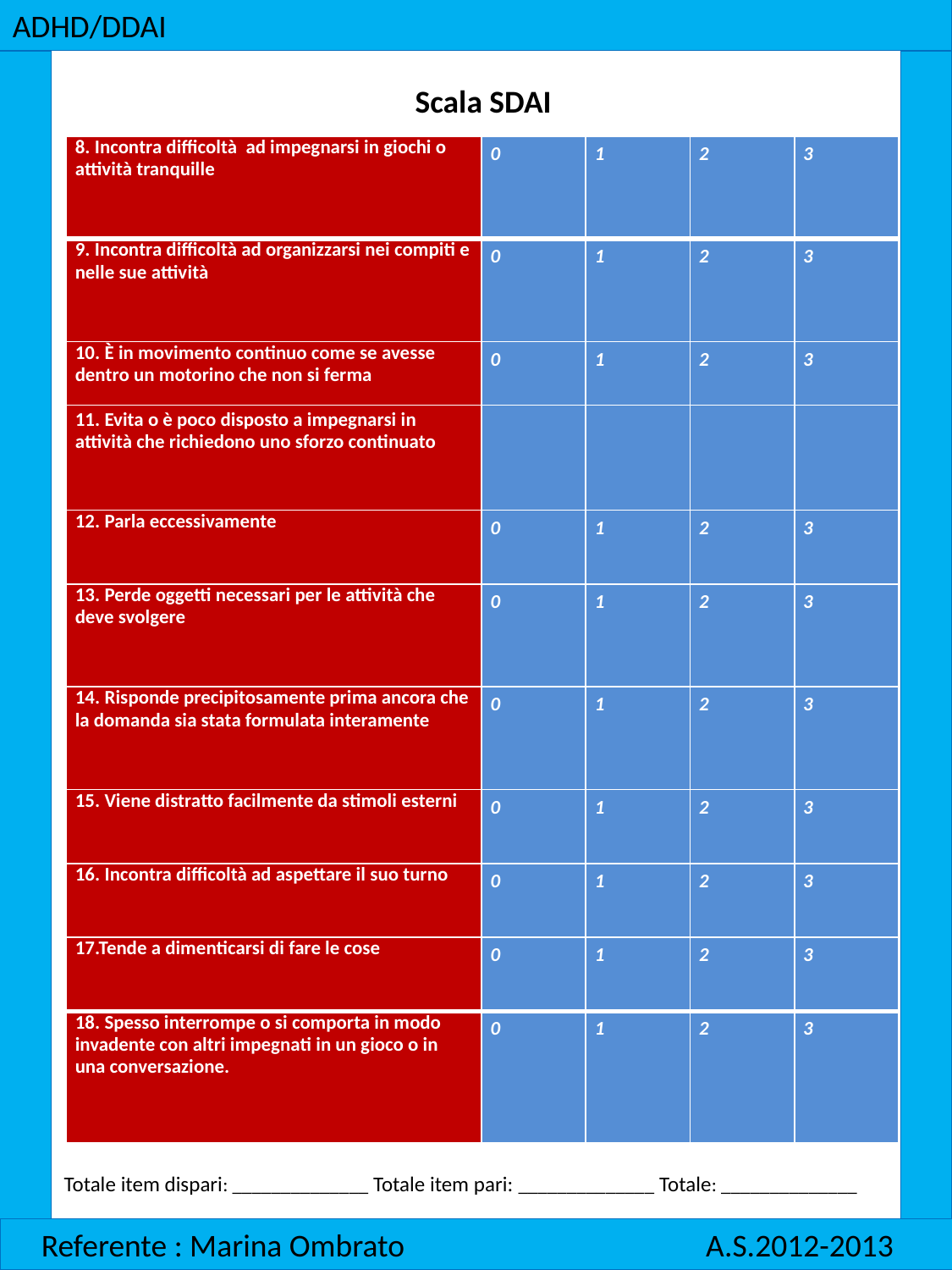

ADHD/DDAI
#
Scala SDAI
| 8. Incontra difficoltà ad impegnarsi in giochi o attività tranquille | 0 | 1 | 2 | 3 |
| --- | --- | --- | --- | --- |
| 9. Incontra difficoltà ad organizzarsi nei compiti e nelle sue attività | 0 | 1 | 2 | 3 |
| 10. È in movimento continuo come se avesse dentro un motorino che non si ferma 11. Evita o è poco disposto a impegnarsi in attività che richiedono uno sforzo continuato | 0 | 1 | 2 | 3 |
| 12. Parla eccessivamente | 0 | 1 | 2 | 3 |
| 13. Perde oggetti necessari per le attività che deve svolgere | 0 | 1 | 2 | 3 |
| 14. Risponde precipitosamente prima ancora che la domanda sia stata formulata interamente | 0 | 1 | 2 | 3 |
| 15. Viene distratto facilmente da stimoli esterni | 0 | 1 | 2 | 3 |
| 16. Incontra difficoltà ad aspettare il suo turno | 0 | 1 | 2 | 3 |
| 17.Tende a dimenticarsi di fare le cose | 0 | 1 | 2 | 3 |
| 18. Spesso interrompe o si comporta in modo invadente con altri impegnati in un gioco o in una conversazione. | 0 | 1 | 2 | 3 |

Totale item dispari: ______________ Totale item pari: ______________ Totale: ______________
    Referente : Marina Ombrato                                          A.S.2012-2013